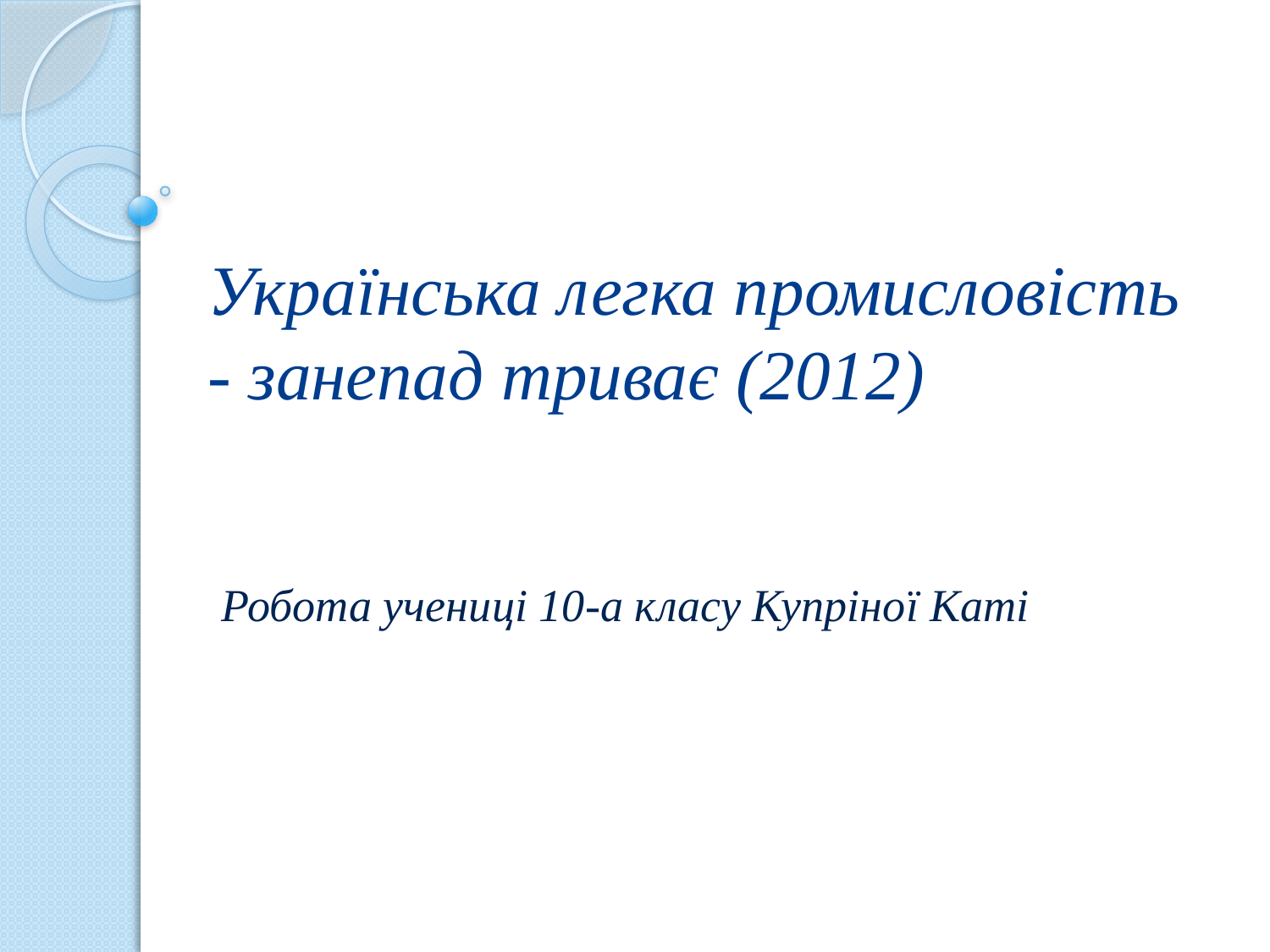

# Українська легка промисловість - занепад триває (2012)
Робота учениці 10-а класу Купріної Каті